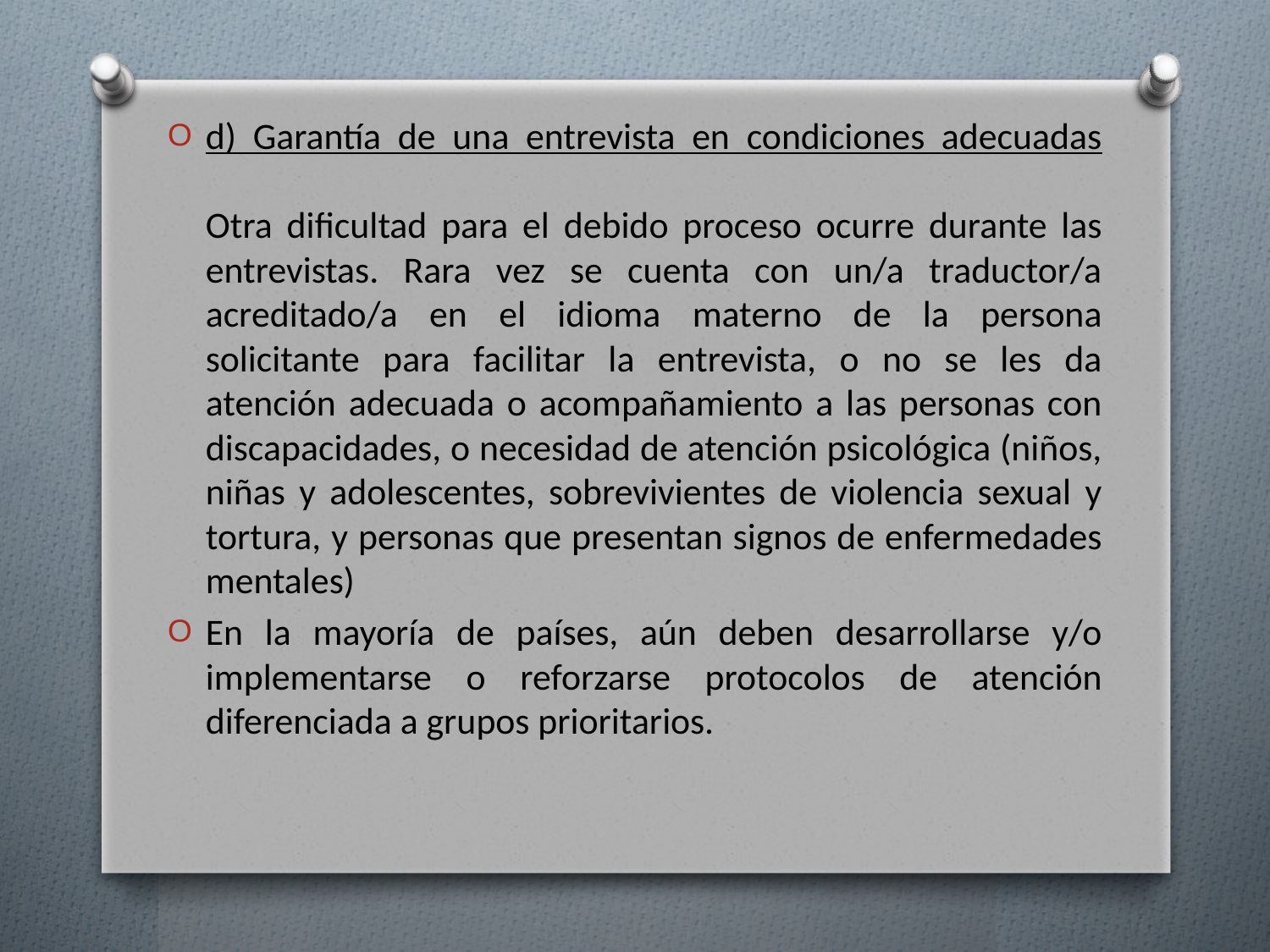

d) Garantía de una entrevista en condiciones adecuadas
Otra dificultad para el debido proceso ocurre durante las entrevistas. Rara vez se cuenta con un/a traductor/a acreditado/a en el idioma materno de la persona solicitante para facilitar la entrevista, o no se les da atención adecuada o acompañamiento a las personas con discapacidades, o necesidad de atención psicológica (niños, niñas y adolescentes, sobrevivientes de violencia sexual y tortura, y personas que presentan signos de enfermedades mentales)
En la mayoría de países, aún deben desarrollarse y/o implementarse o reforzarse protocolos de atención diferenciada a grupos prioritarios.